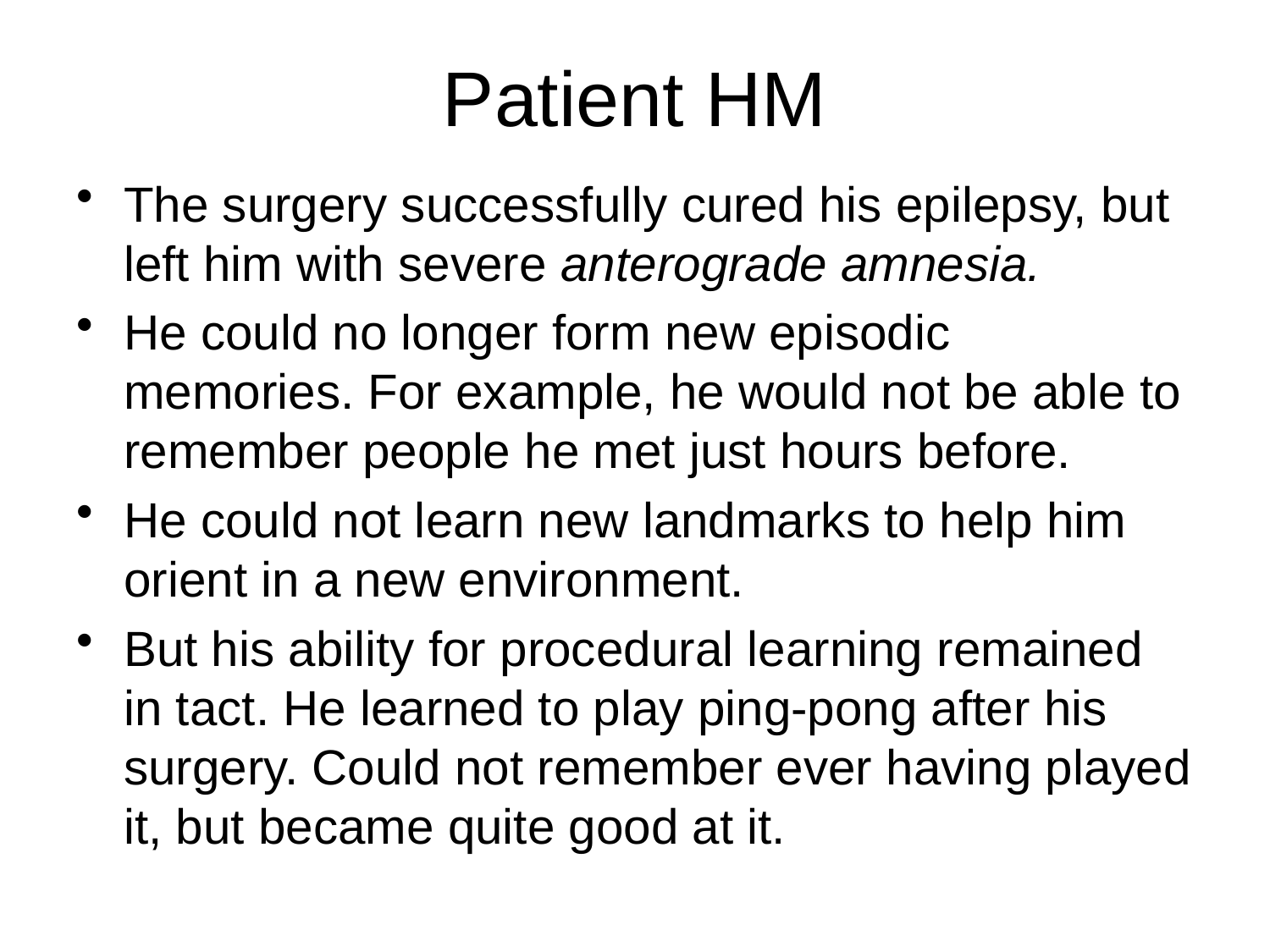

# Patient HM
The surgery successfully cured his epilepsy, but left him with severe anterograde amnesia.
He could no longer form new episodic memories. For example, he would not be able to remember people he met just hours before.
He could not learn new landmarks to help him orient in a new environment.
But his ability for procedural learning remained in tact. He learned to play ping-pong after his surgery. Could not remember ever having played it, but became quite good at it.